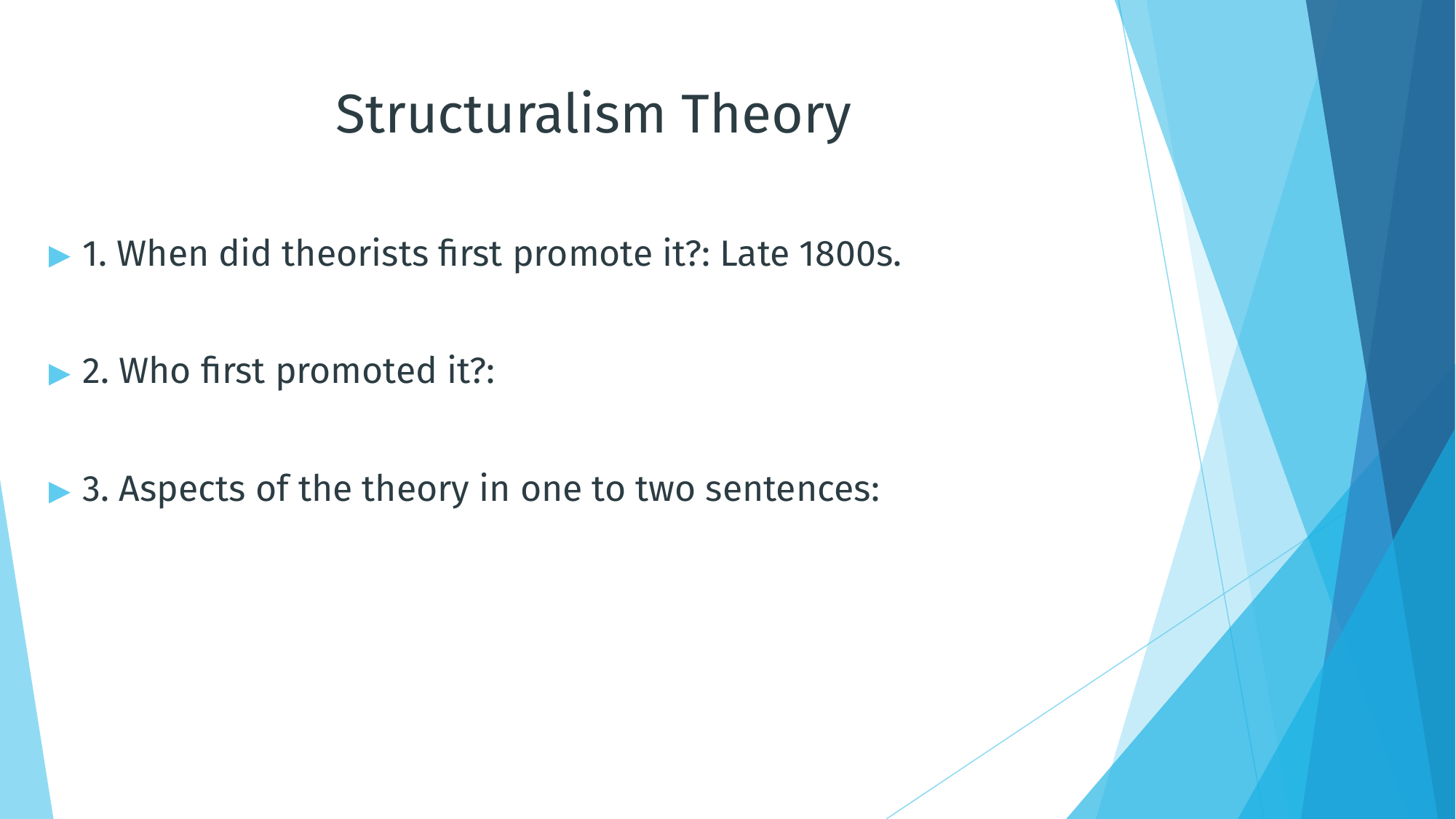

# Structuralism Theory

1. When did theorists first promote it?: Late 1800s.

2. Who first promoted it?:

3. Aspects of the theory in one to two sentences: